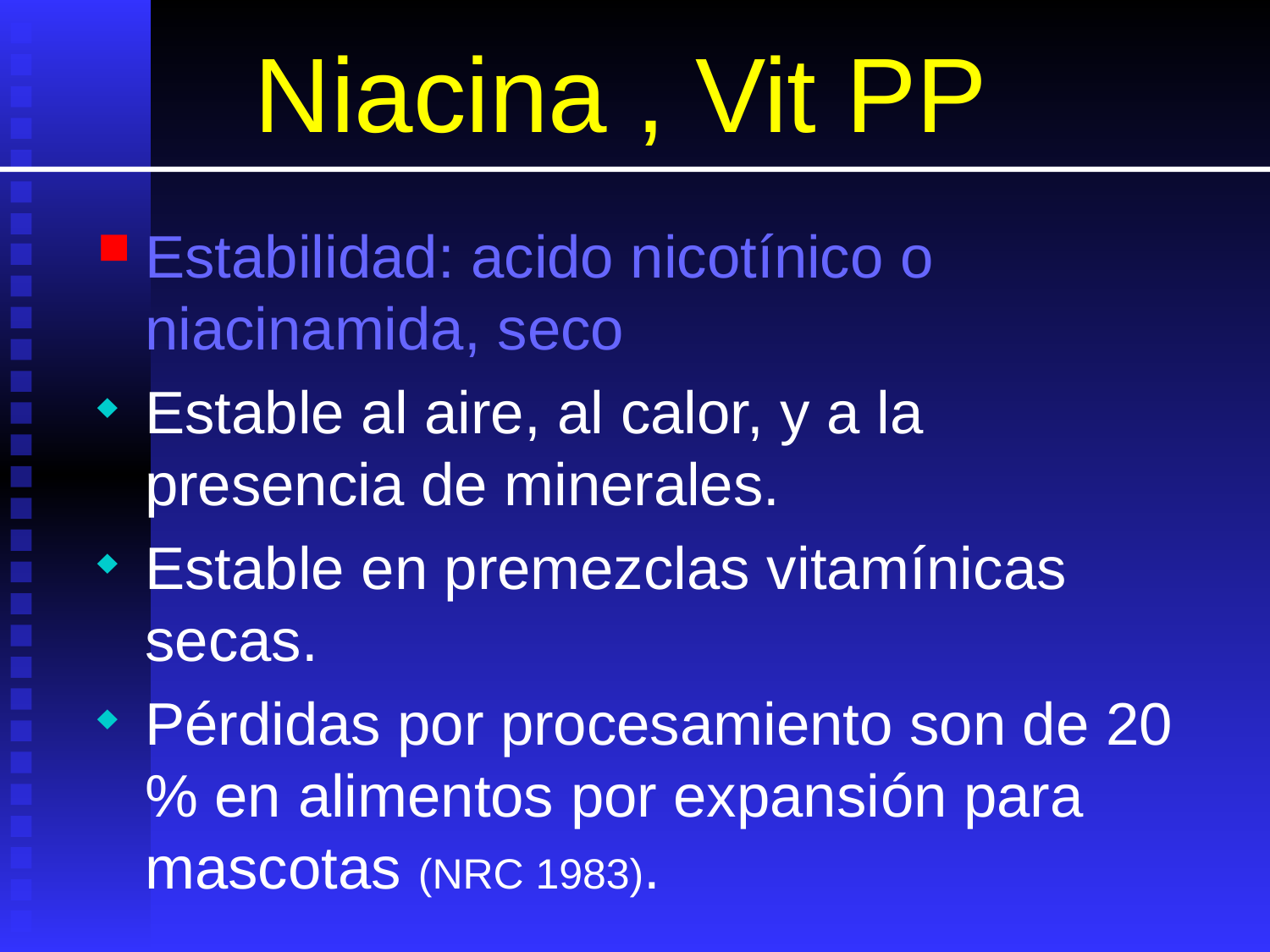

# Niacina , Vit PP

Estabilidad: acido nicotínico o niacinamida, seco
Estable al aire, al calor, y a la presencia de minerales.
Estable en premezclas vitamínicas secas.
Pérdidas por procesamiento son de 20 % en alimentos por expansión para mascotas (NRC 1983).